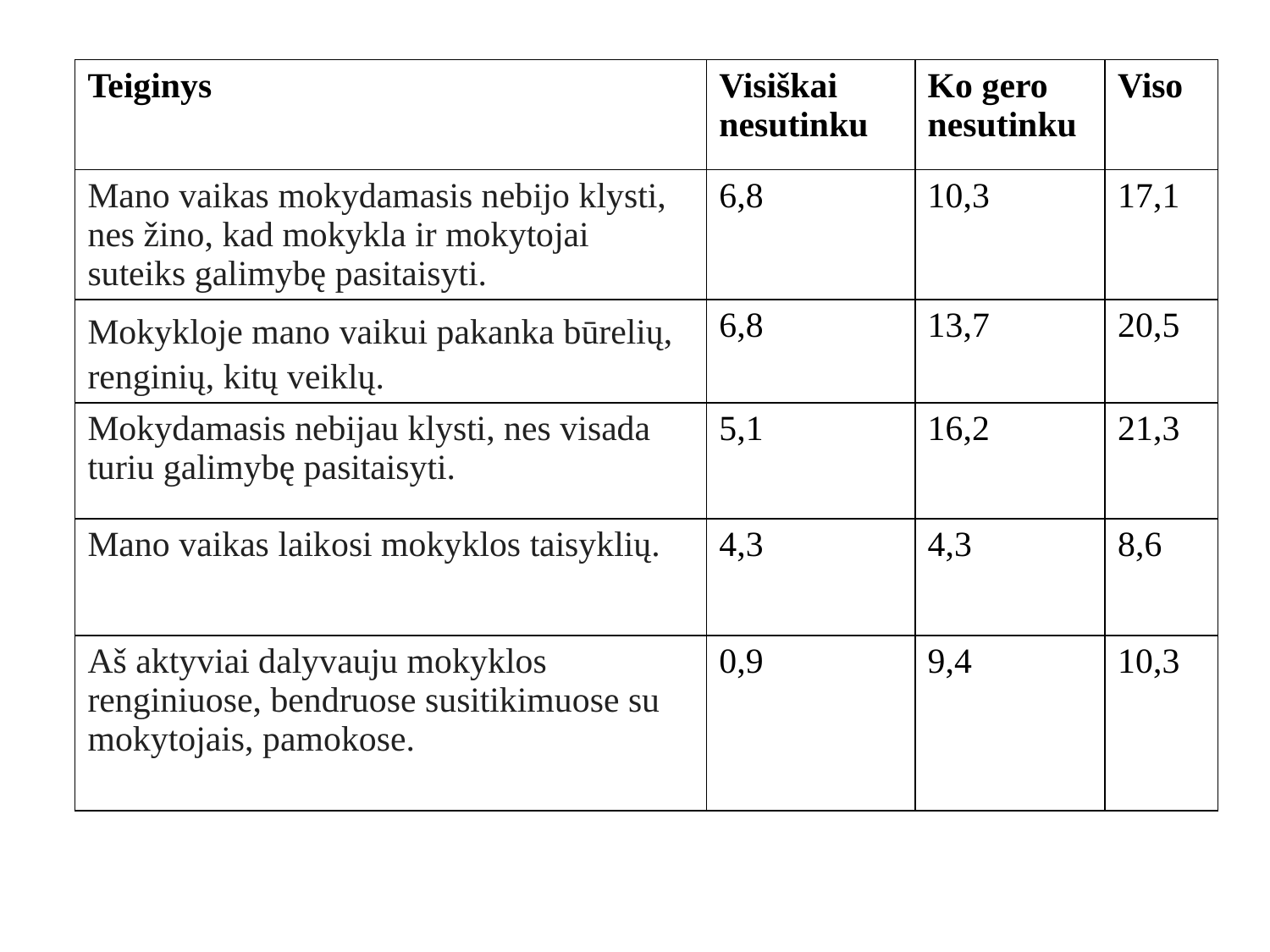

#
| Teiginys | Visiškai nesutinku | Ko gero nesutinku | Viso |
| --- | --- | --- | --- |
| Mano vaikas mokydamasis nebijo klysti, nes žino, kad mokykla ir mokytojai suteiks galimybę pasitaisyti. | 6,8 | 10,3 | 17,1 |
| Mokykloje mano vaikui pakanka būrelių, renginių, kitų veiklų. | 6,8 | 13,7 | 20,5 |
| Mokydamasis nebijau klysti, nes visada turiu galimybę pasitaisyti. | 5,1 | 16,2 | 21,3 |
| Mano vaikas laikosi mokyklos taisyklių. | 4,3 | 4,3 | 8,6 |
| Aš aktyviai dalyvauju mokyklos renginiuose, bendruose susitikimuose su mokytojais, pamokose. | 0,9 | 9,4 | 10,3 |